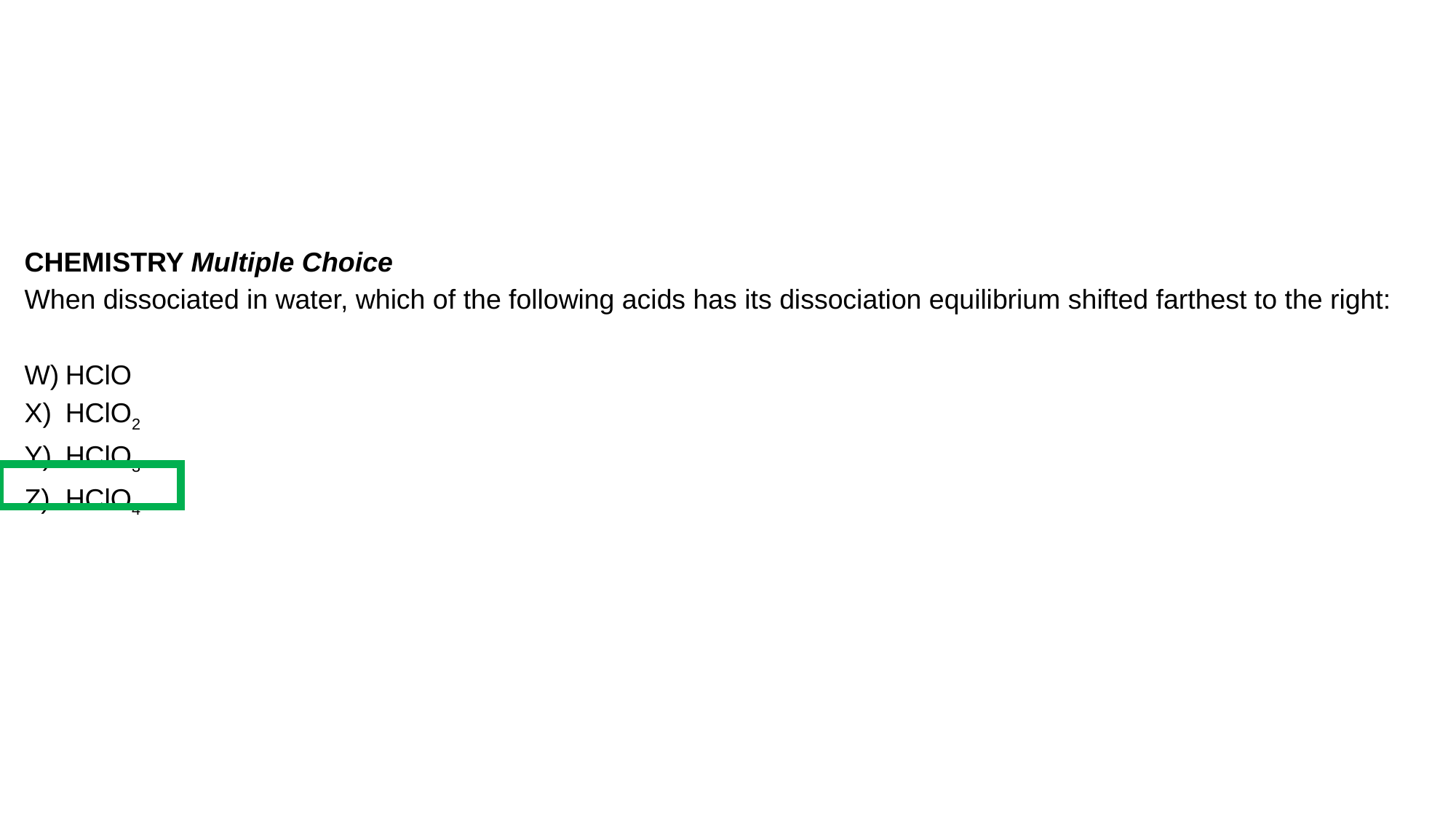

CHEMISTRY Multiple Choice
When dissociated in water, which of the following acids has its dissociation equilibrium shifted farthest to the right:

HClO
HClO2
HClO3
HClO4